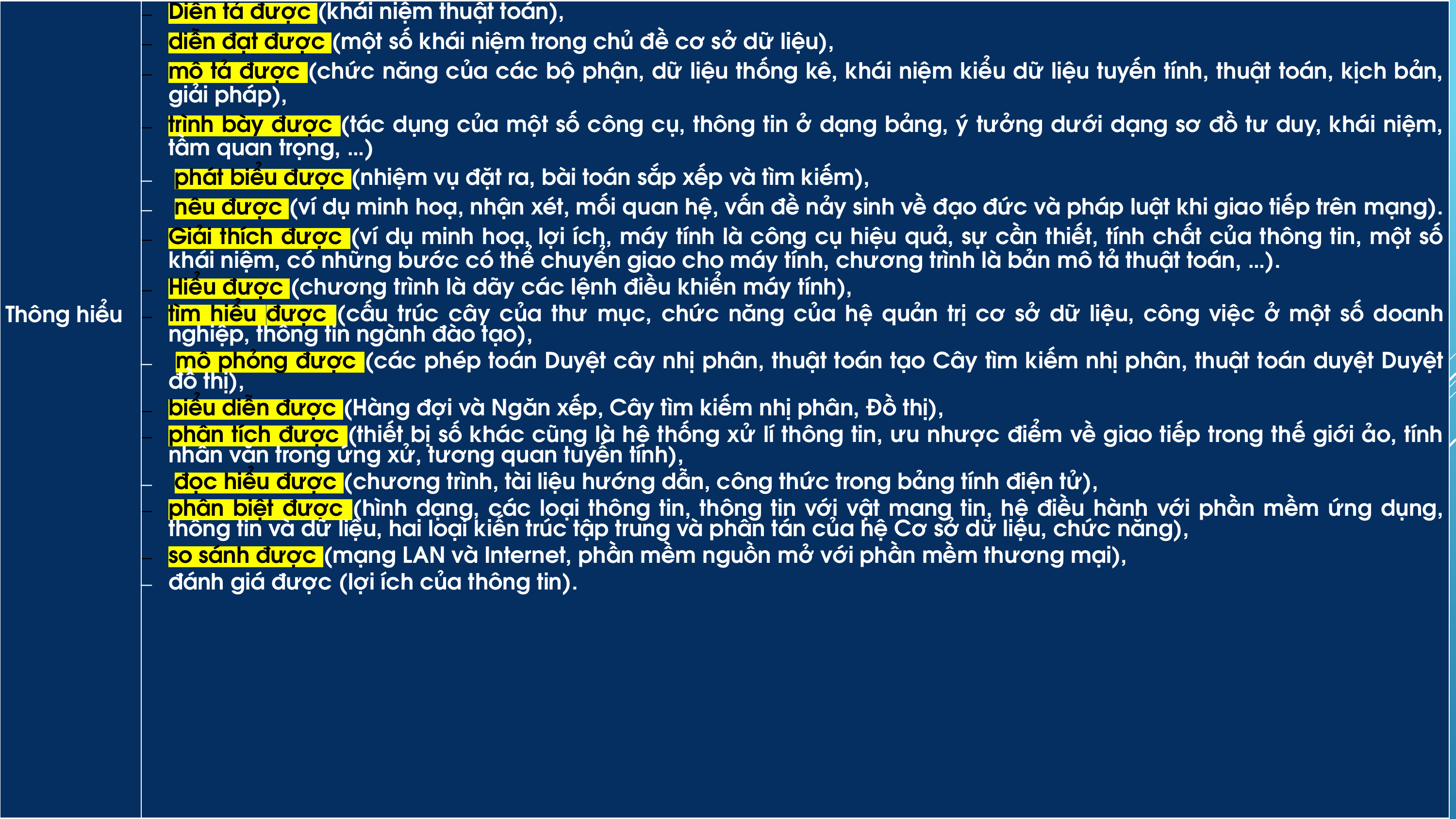

| Thông hiểu | Diễn tả được (khái niệm thuật toán), diễn đạt được (một số khái niệm trong chủ đề cơ sở dữ liệu), mô tả được (chức năng của các bộ phận, dữ liệu thống kê, khái niệm kiểu dữ liệu tuyến tính, thuật toán, kịch bản, giải pháp), trình bày được (tác dụng của một số công cụ, thông tin ở dạng bảng, ý tưởng dưới dạng sơ đồ tư duy, khái niệm, tầm quan trọng, …) phát biểu được (nhiệm vụ đặt ra, bài toán sắp xếp và tìm kiếm), nêu được (ví dụ minh hoạ, nhận xét, mối quan hệ, vấn đề nảy sinh về đạo đức và pháp luật khi giao tiếp trên mạng). Giải thích được (ví dụ minh hoạ, lợi ích, máy tính là công cụ hiệu quả, sự cần thiết, tính chất của thông tin, một số khái niệm, có những bước có thể chuyển giao cho máy tính, chương trình là bản mô tả thuật toán, …). Hiểu được (chương trình là dãy các lệnh điều khiển máy tính), tìm hiểu được (cấu trúc cây của thư mục, chức năng của hệ quản trị cơ sở dữ liệu, công việc ở một số doanh nghiệp, thông tin ngành đào tạo), mô phỏng được (các phép toán Duyệt cây nhị phân, thuật toán tạo Cây tìm kiếm nhị phân, thuật toán duyệt Duyệt đồ thị), biểu diễn được (Hàng đợi và Ngăn xếp, Cây tìm kiếm nhị phân, Đồ thị), phân tích được (thiết bị số khác cũng là hệ thống xử lí thông tin, ưu nhược điểm về giao tiếp trong thế giới ảo, tính nhân văn trong ứng xử, tương quan tuyến tính), đọc hiểu được (chương trình, tài liệu hướng dẫn, công thức trong bảng tính điện tử), phân biệt được (hình dạng, các loại thông tin, thông tin với vật mang tin, hệ điều hành với phần mềm ứng dụng, thông tin và dữ liệu, hai loại kiến trúc tập trung và phân tán của hệ Cơ sở dữ liệu, chức năng), so sánh được (mạng LAN và Internet, phần mềm nguồn mở với phần mềm thương mại), đánh giá được (lợi ích của thông tin). |
| --- | --- |